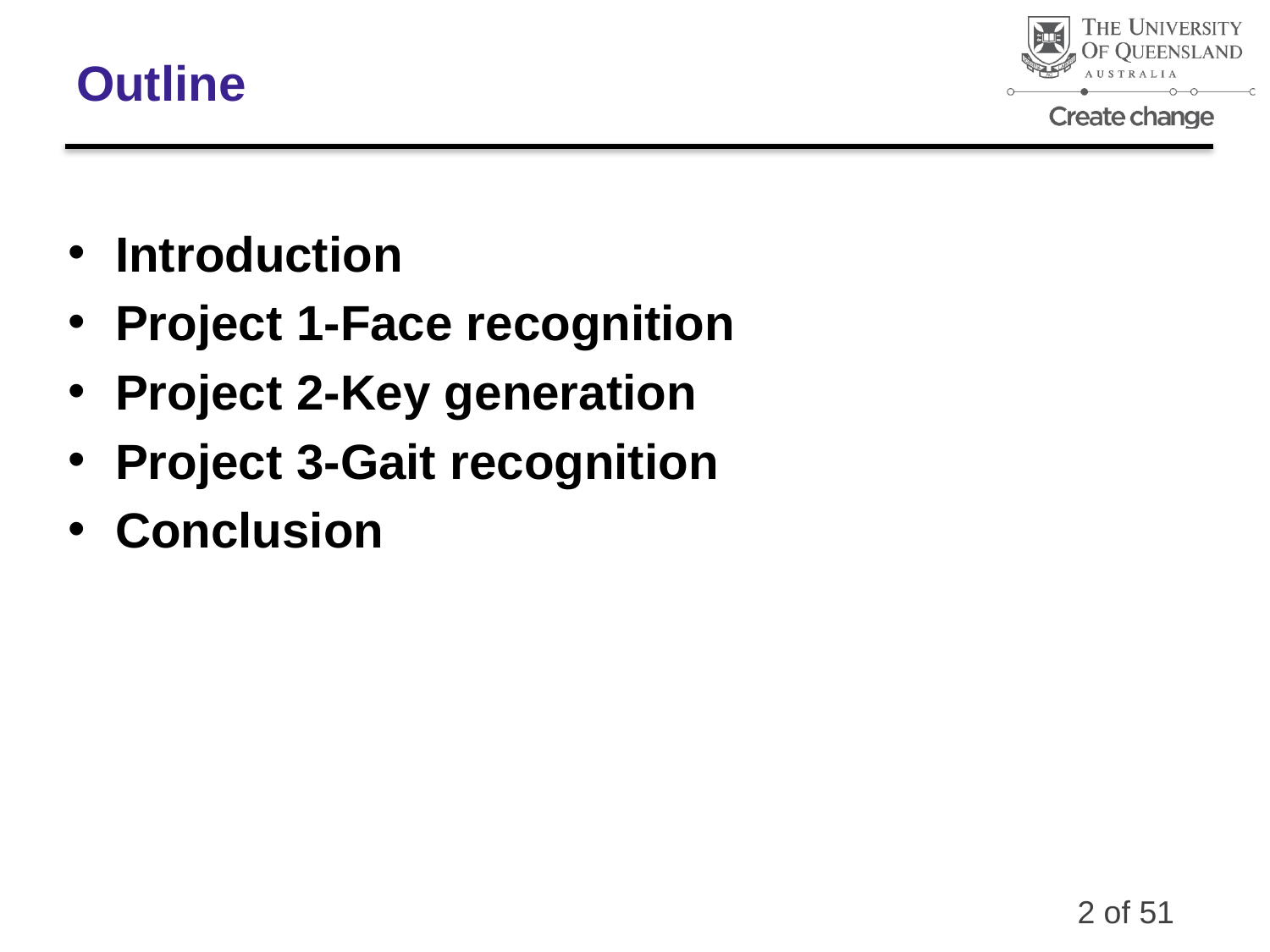

# Outline
Introduction
Project 1-Face recognition
Project 2-Key generation
Project 3-Gait recognition
Conclusion